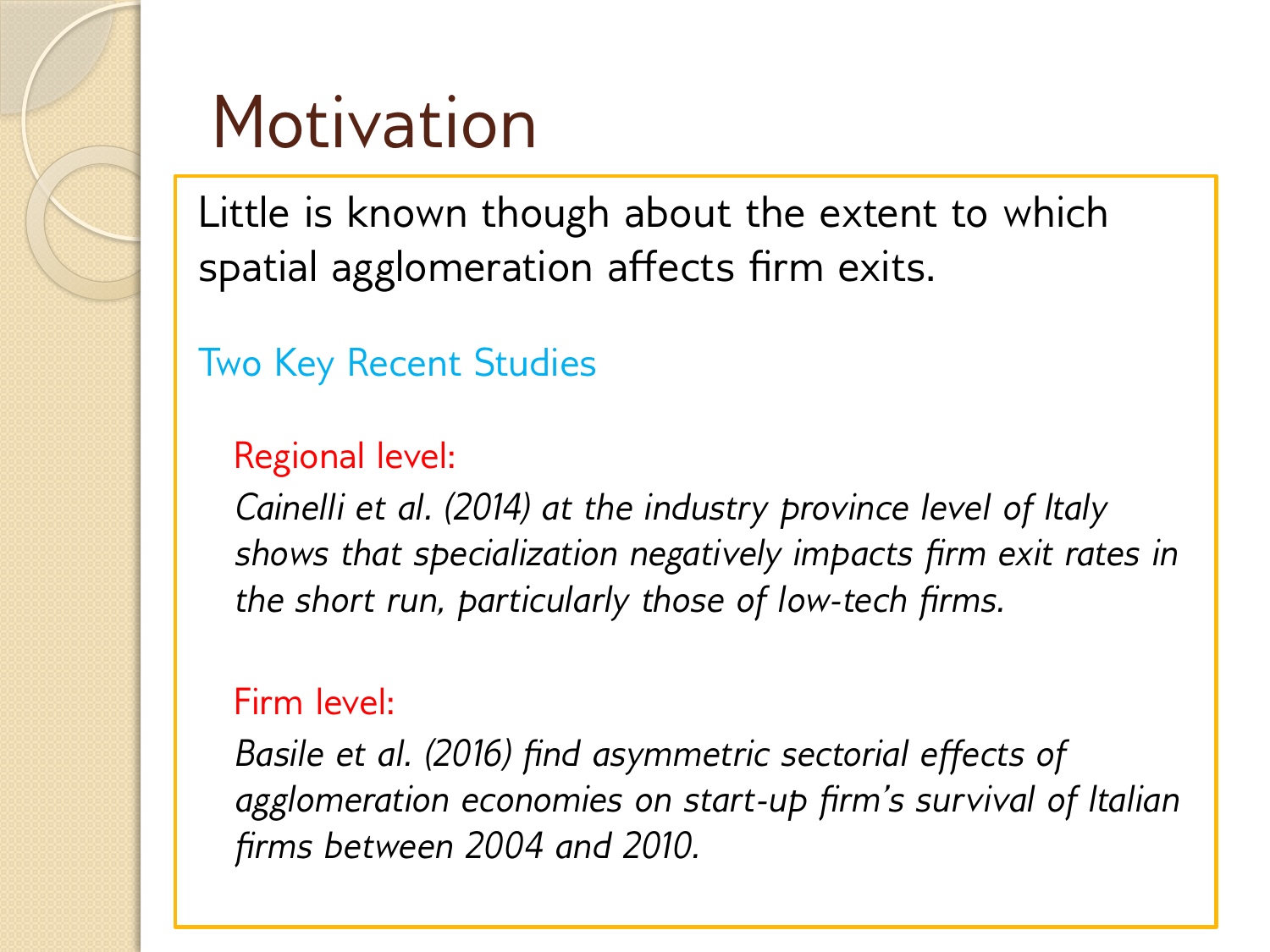

# Motivation
Little is known though about the extent to which spatial agglomeration affects firm exits.

Two Key Recent Studies

Regional level:
Cainelli et al. (2014) at the industry province level of Italy shows that specialization negatively impacts firm exit rates in the short run, particularly those of low-tech firms.

Firm level:
Basile et al. (2016) find asymmetric sectorial effects of agglomeration economies on start-up firm’s survival of Italian firms between 2004 and 2010.